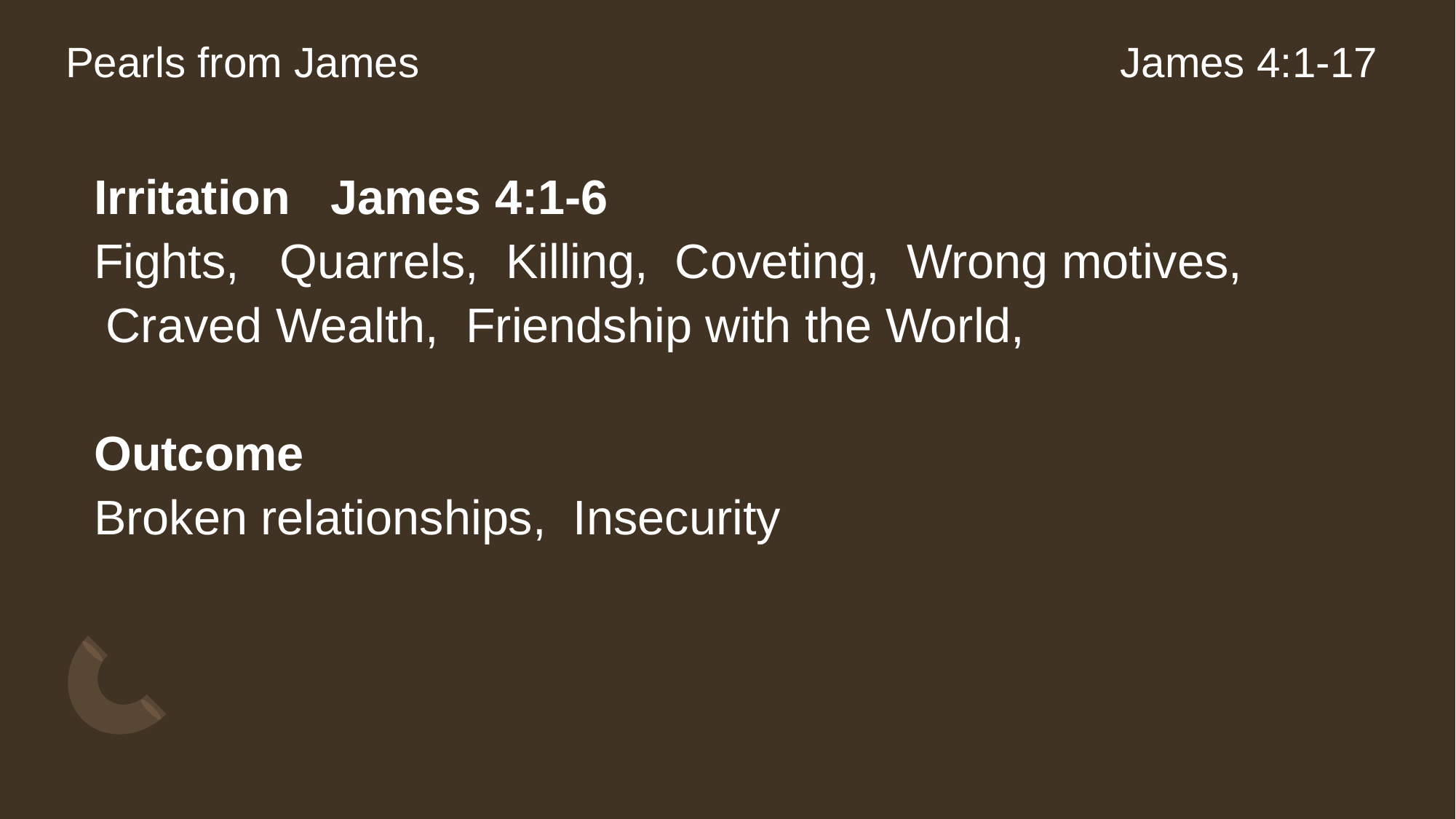

# Pearls from James
James 4:1-17
Irritation   James 4:1-6
Fights,   Quarrels,  Killing,  Coveting,  Wrong motives,  Craved Wealth,  Friendship with the World,

Outcome
Broken relationships,  Insecurity